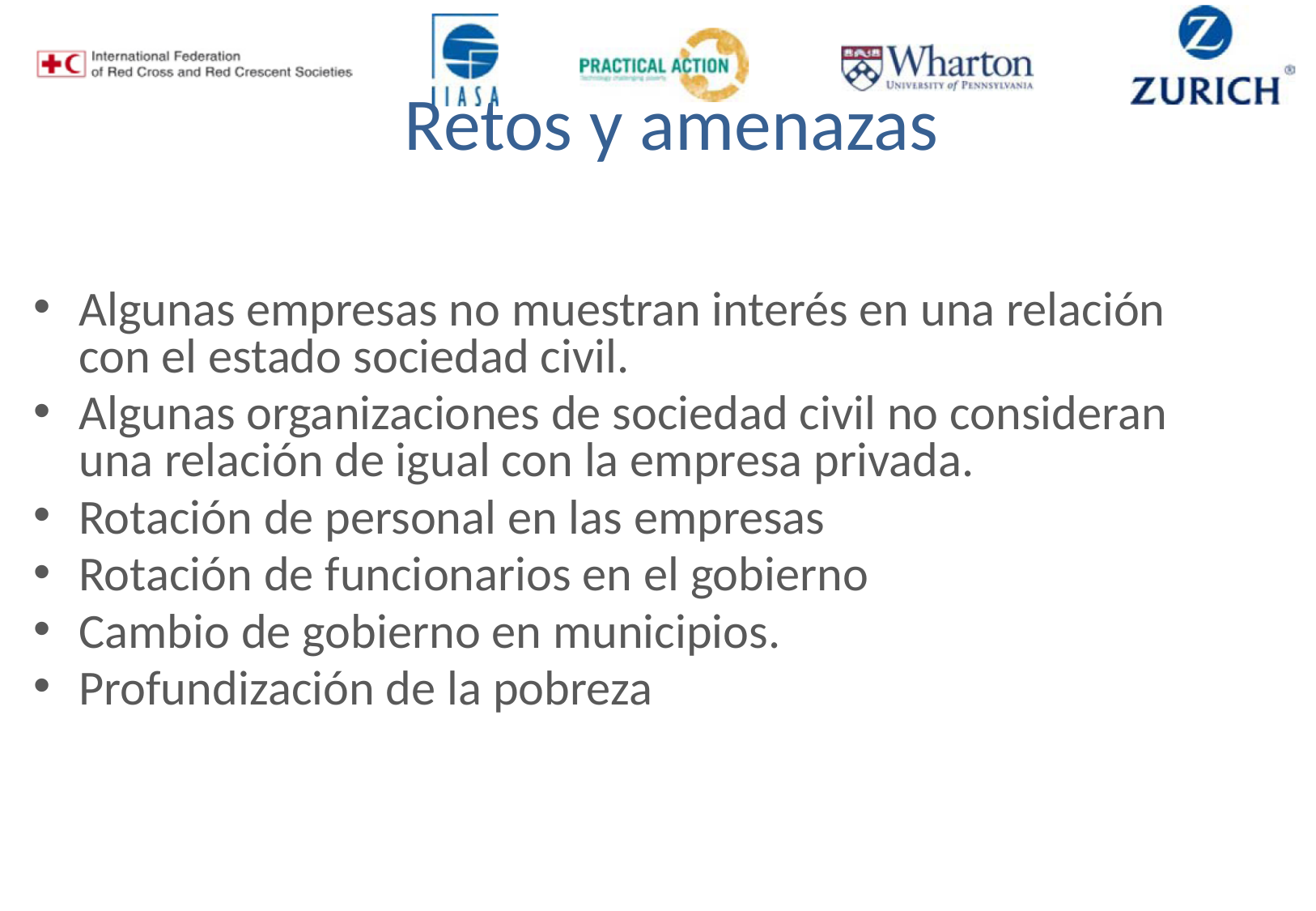

# Retos y amenazas
Algunas empresas no muestran interés en una relación con el estado sociedad civil.
Algunas organizaciones de sociedad civil no consideran una relación de igual con la empresa privada.
Rotación de personal en las empresas
Rotación de funcionarios en el gobierno
Cambio de gobierno en municipios.
Profundización de la pobreza